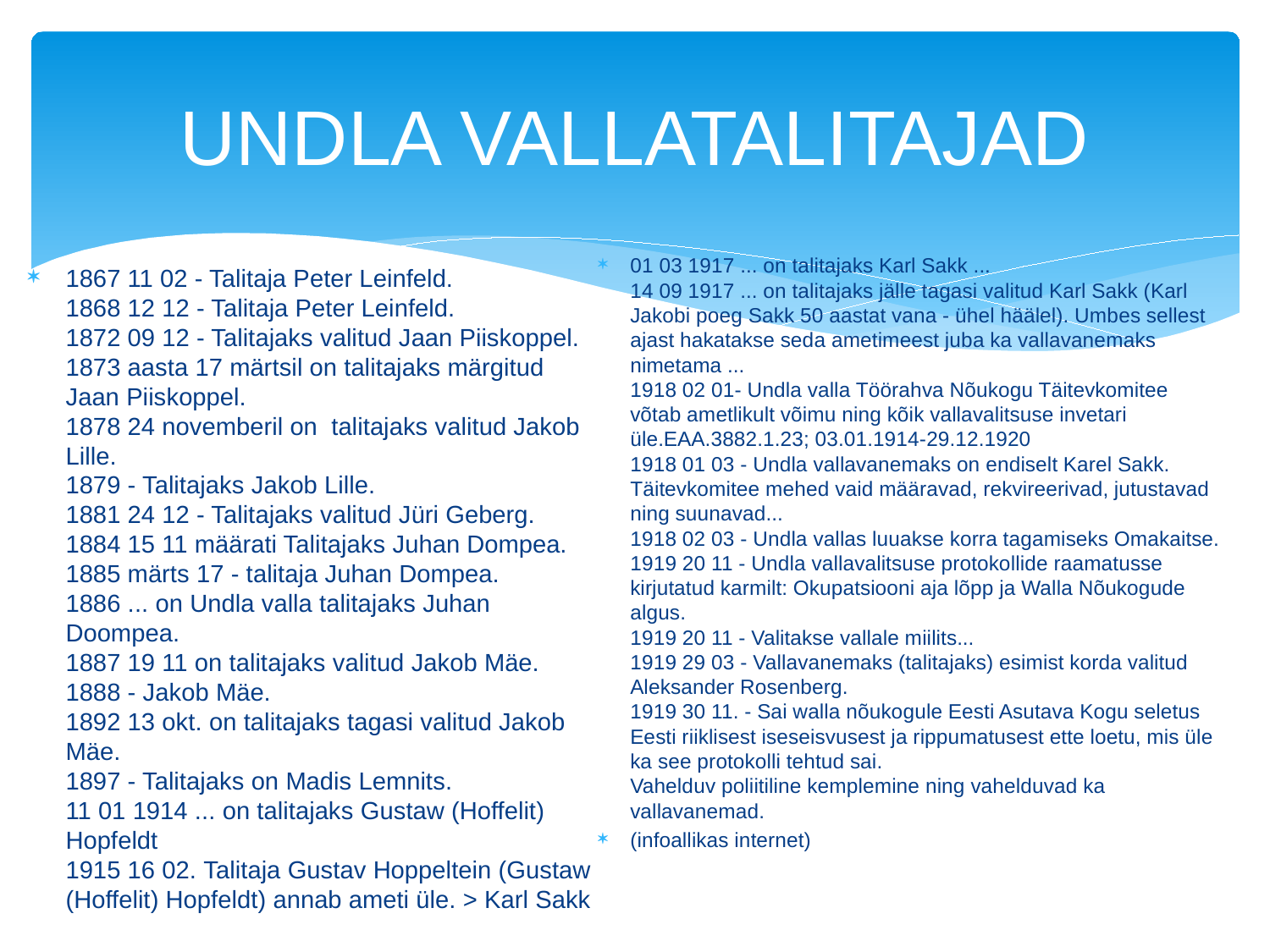

# UNDLA VALLATALITAJAD
01 03 1917 ... on talitajaks Karl Sakk ... 
14 09 1917 ... on talitajaks jälle tagasi valitud Karl Sakk (Karl Jakobi poeg Sakk 50 aastat vana - ühel häälel). Umbes sellest ajast hakatakse seda ametimeest juba ka vallavanemaks nimetama ... 
1918 02 01- Undla valla Töörahva Nõukogu Täitevkomitee võtab ametlikult võimu ning kõik vallavalitsuse invetari üle.EAA.3882.1.23; 03.01.1914-29.12.1920
1918 01 03 - Undla vallavanemaks on endiselt Karel Sakk. Täitevkomitee mehed vaid määravad, rekvireerivad, jutustavad ning suunavad...
1918 02 03 - Undla vallas luuakse korra tagamiseks Omakaitse.
1919 20 11 - Undla vallavalitsuse protokollide raamatusse kirjutatud karmilt: Okupatsiooni aja lõpp ja Walla Nõukogude algus.
1919 20 11 - Valitakse vallale miilits...
1919 29 03 - Vallavanemaks (talitajaks) esimist korda valitud Aleksander Rosenberg.
1919 30 11. - Sai walla nõukogule Eesti Asutava Kogu seletus Eesti riiklisest iseseisvusest ja rippumatusest ette loetu, mis üle ka see protokolli tehtud sai.
Vahelduv poliitiline kemplemine ning vahelduvad ka vallavanemad.
(infoallikas internet)
1867 11 02 - Talitaja Peter Leinfeld.
1868 12 12 - Talitaja Peter Leinfeld.
1872 09 12 - Talitajaks valitud Jaan Piiskoppel. 
1873 aasta 17 märtsil on talitajaks märgitud Jaan Piiskoppel.
1878 24 novemberil on  talitajaks valitud Jakob Lille.  
1879 - Talitajaks Jakob Lille. 
1881 24 12 - Talitajaks valitud Jüri Geberg. 
1884 15 11 määrati Talitajaks Juhan Dompea. 
1885 märts 17 - talitaja Juhan Dompea.
1886 ... on Undla valla talitajaks Juhan Doompea. 
1887 19 11 on talitajaks valitud Jakob Mäe.
1888 - Jakob Mäe.
1892 13 okt. on talitajaks tagasi valitud Jakob Mäe. 
1897 - Talitajaks on Madis Lemnits. 
11 01 1914 ... on talitajaks Gustaw (Hoffelit) Hopfeldt
1915 16 02. Talitaja Gustav Hoppeltein (Gustaw (Hoffelit) Hopfeldt) annab ameti üle. > Karl Sakk